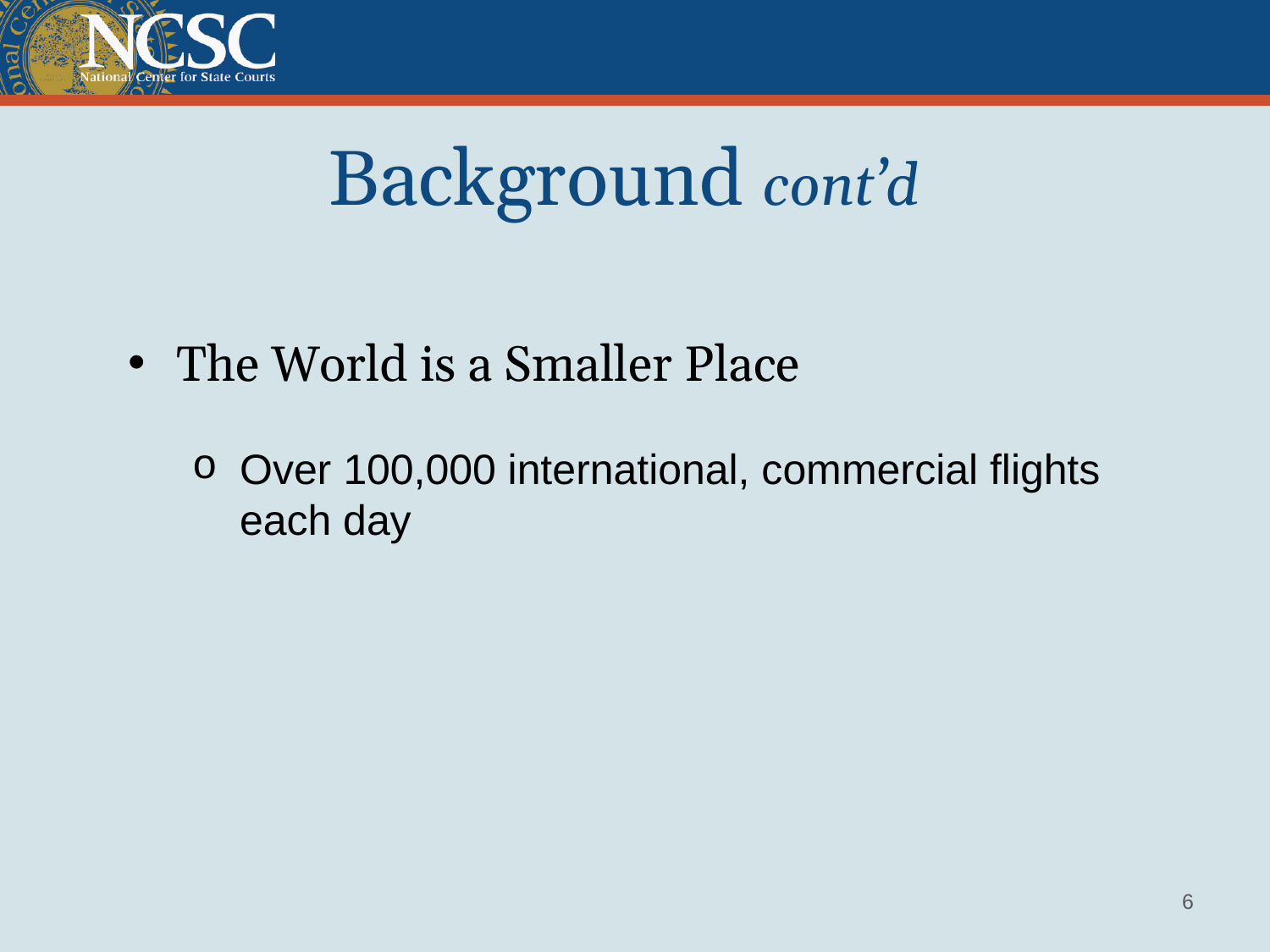

Background cont’d

The World is a Smaller Place

Over 100,000 international, commercial flights each day

6